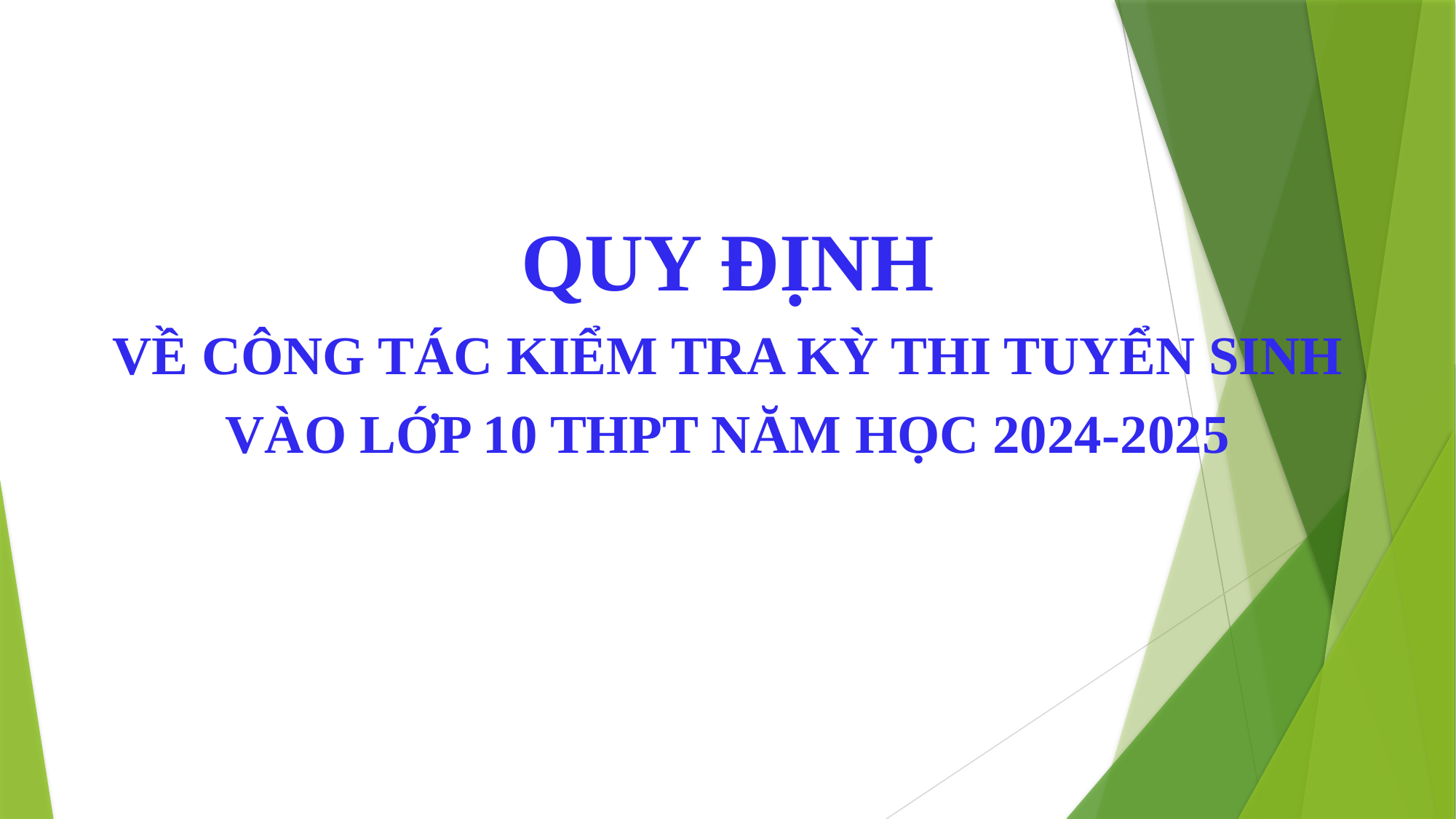

QUY ĐỊNH
VỀ CÔNG TÁC KIỂM TRA KỲ THI TUYỂN SINH
VÀO LỚP 10 THPT NĂM HỌC 2024-2025